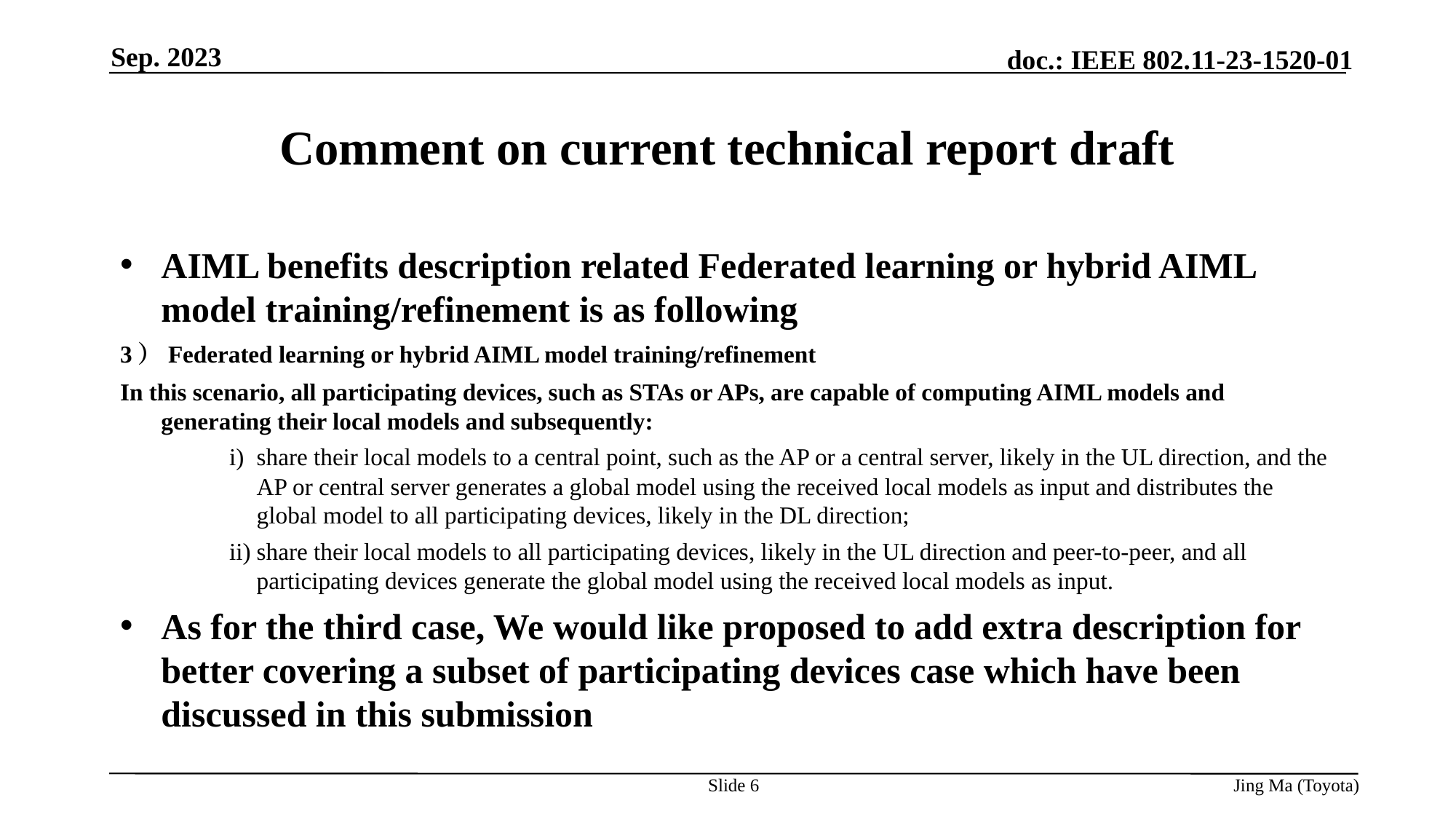

Sep. 2023
# Comment on current technical report draft
AIML benefits description related Federated learning or hybrid AIML model training/refinement is as following
3）Federated learning or hybrid AIML model training/refinement
In this scenario, all participating devices, such as STAs or APs, are capable of computing AIML models and generating their local models and subsequently:
share their local models to a central point, such as the AP or a central server, likely in the UL direction, and the AP or central server generates a global model using the received local models as input and distributes the global model to all participating devices, likely in the DL direction;
share their local models to all participating devices, likely in the UL direction and peer-to-peer, and all participating devices generate the global model using the received local models as input.
As for the third case, We would like proposed to add extra description for better covering a subset of participating devices case which have been discussed in this submission

Slide 6
Jing Ma (Toyota)